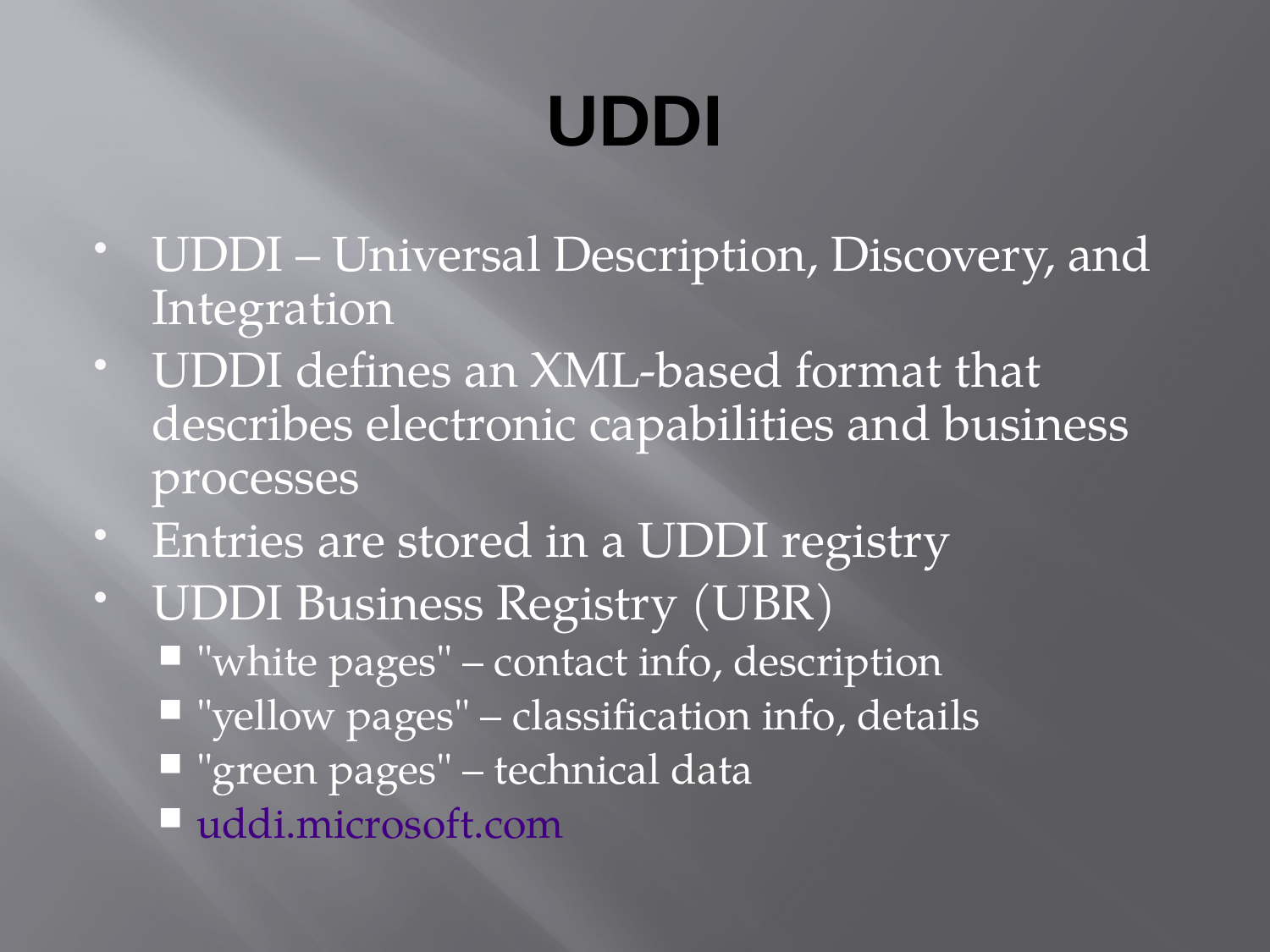

# UDDI
UDDI – Universal Description, Discovery, and Integration
UDDI defines an XML-based format that describes electronic capabilities and business processes
Entries are stored in a UDDI registry
UDDI Business Registry (UBR)
"white pages" – contact info, description
"yellow pages" – classification info, details
"green pages" – technical data
uddi.microsoft.com